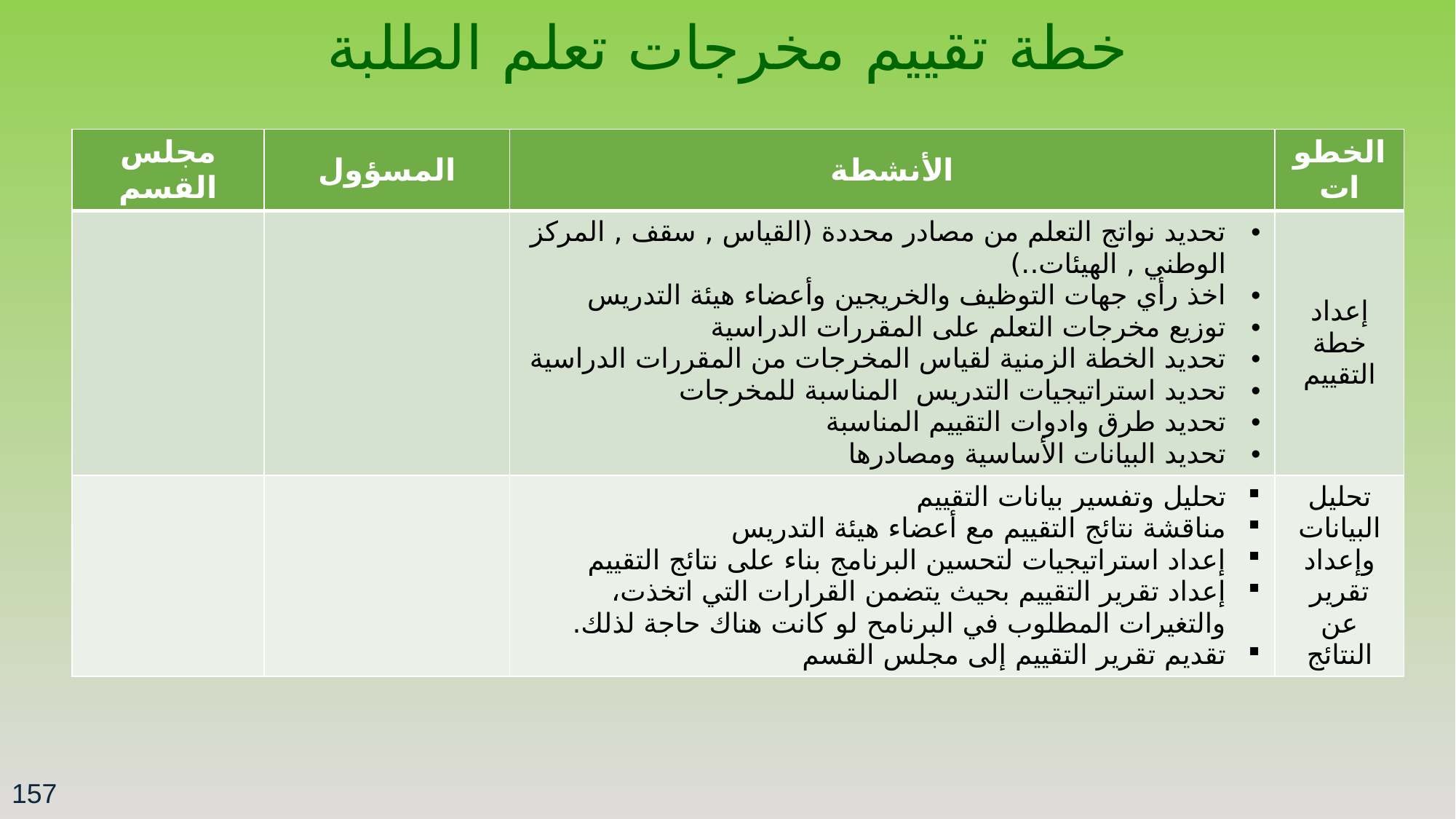

# خطة تقييم مخرجات تعلم الطلبة
| مجلس القسم | المسؤول | الأنشطة | الخطوات |
| --- | --- | --- | --- |
|  |  | تحديد نواتج التعلم من مصادر محددة (القياس , سقف , المركز الوطني , الهيئات..) اخذ رأي جهات التوظيف والخريجين وأعضاء هيئة التدريس توزيع مخرجات التعلم على المقررات الدراسية تحديد الخطة الزمنية لقياس المخرجات من المقررات الدراسية تحديد استراتيجيات التدريس المناسبة للمخرجات تحديد طرق وادوات التقييم المناسبة تحديد البيانات الأساسية ومصادرها | إعداد خطة التقييم |
|  |  | تحليل وتفسير بيانات التقييم مناقشة نتائج التقييم مع أعضاء هيئة التدريس إعداد استراتيجيات لتحسين البرنامج بناء على نتائج التقييم إعداد تقرير التقييم بحيث يتضمن القرارات التي اتخذت، والتغيرات المطلوب في البرنامح لو كانت هناك حاجة لذلك. تقديم تقرير التقييم إلى مجلس القسم | تحليل البيانات وإعداد تقرير عن النتائج |
157